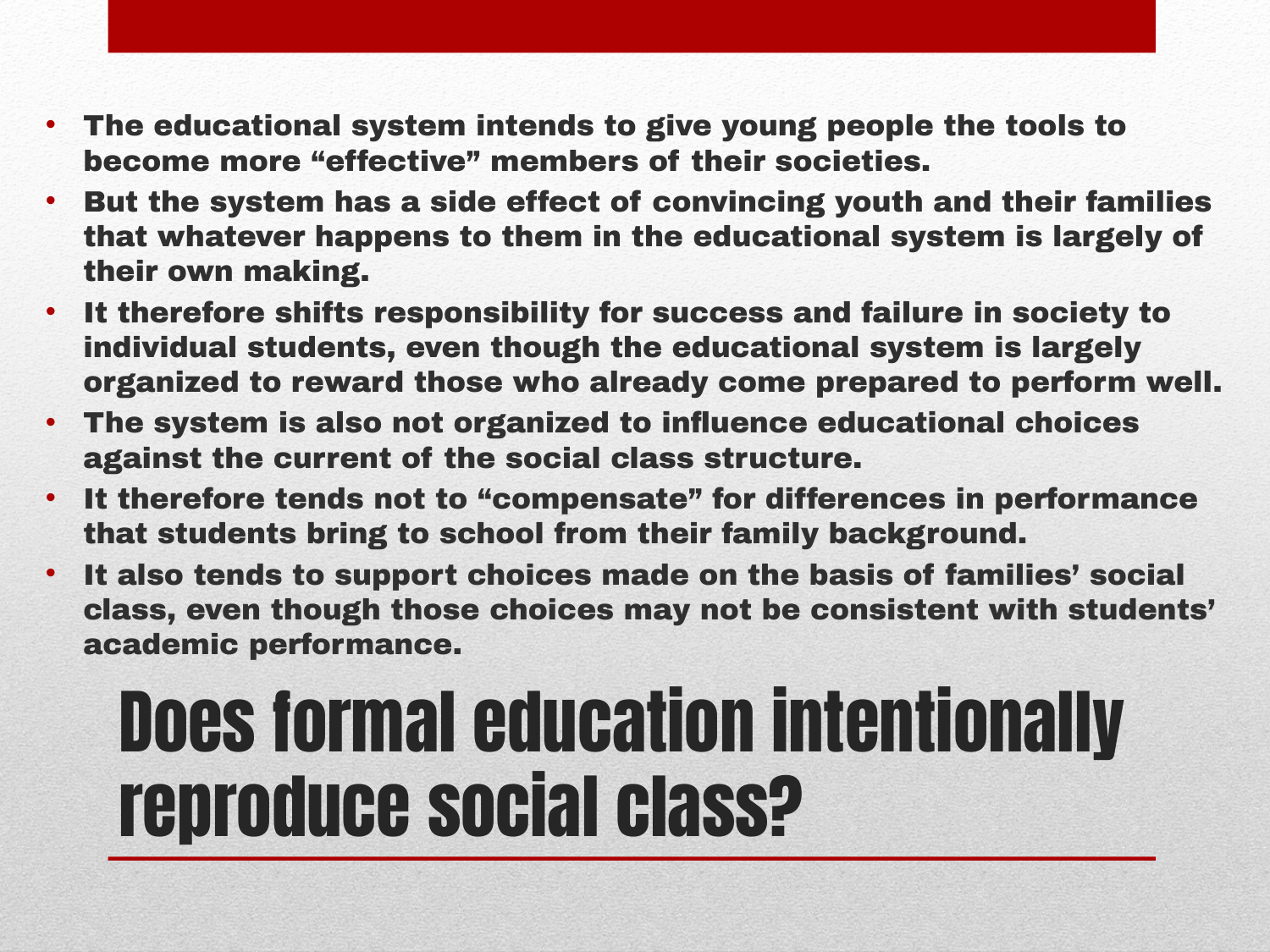

The educational system intends to give young people the tools to become more “effective” members of their societies.
But the system has a side effect of convincing youth and their families that whatever happens to them in the educational system is largely of their own making.
It therefore shifts responsibility for success and failure in society to individual students, even though the educational system is largely organized to reward those who already come prepared to perform well.
The system is also not organized to influence educational choices against the current of the social class structure.
It therefore tends not to “compensate” for differences in performance that students bring to school from their family background.
It also tends to support choices made on the basis of families’ social class, even though those choices may not be consistent with students’ academic performance.
# Does formal education intentionally reproduce social class?